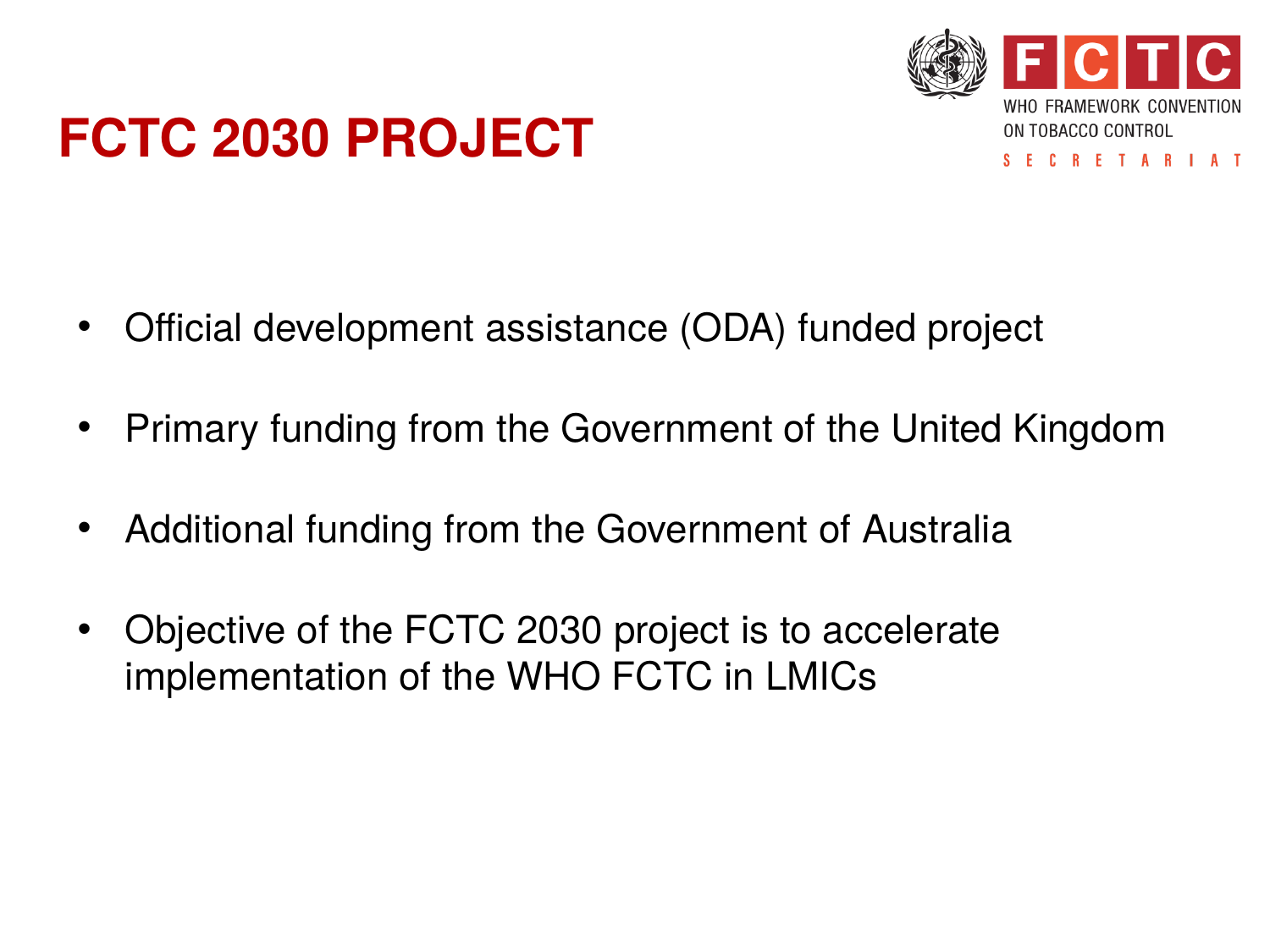

# FCTC 2030 PROJECT
Official development assistance (ODA) funded project
Primary funding from the Government of the United Kingdom
Additional funding from the Government of Australia
Objective of the FCTC 2030 project is to accelerate implementation of the WHO FCTC in LMICs